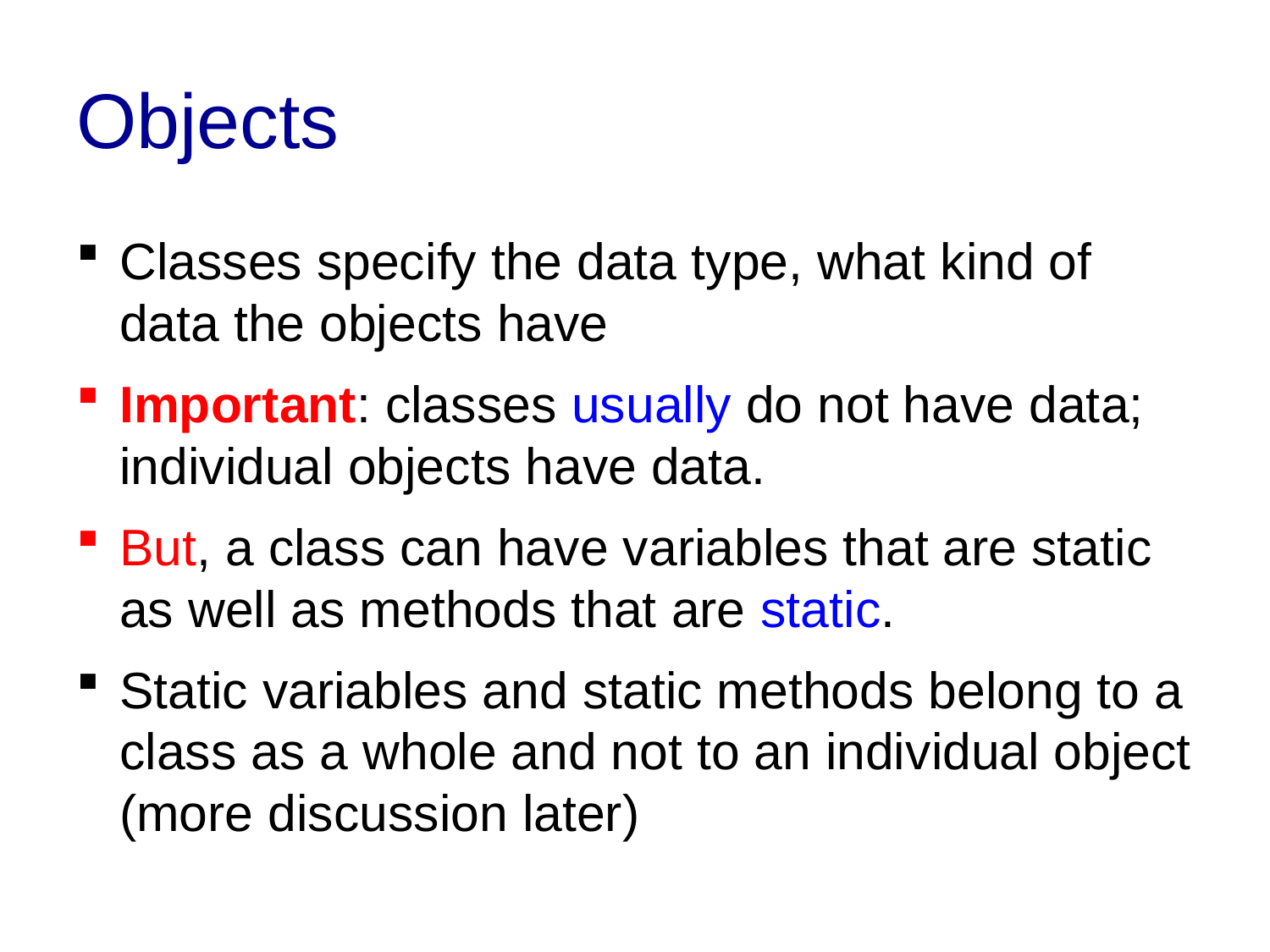

# Objects
Classes specify the data type, what kind of data the objects have
Important: classes usually do not have data; individual objects have data.
But, a class can have variables that are static as well as methods that are static.
Static variables and static methods belong to a class as a whole and not to an individual object (more discussion later)